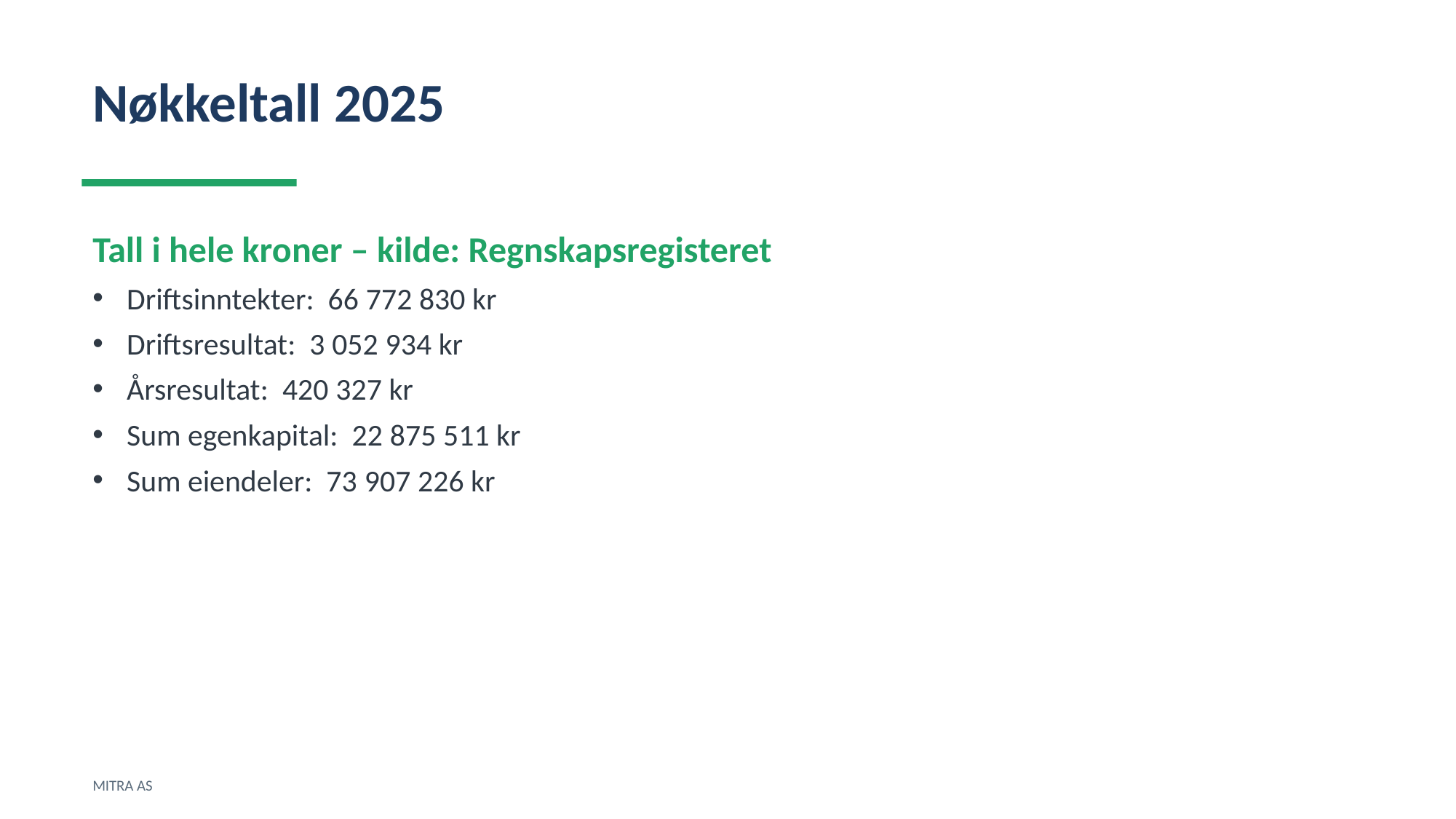

Nøkkeltall 2025

Tall i hele kroner – kilde: Regnskapsregisteret
Driftsinntekter:  66 772 830 kr
Driftsresultat:  3 052 934 kr
Årsresultat:  420 327 kr
Sum egenkapital:  22 875 511 kr
Sum eiendeler:  73 907 226 kr
MITRA AS